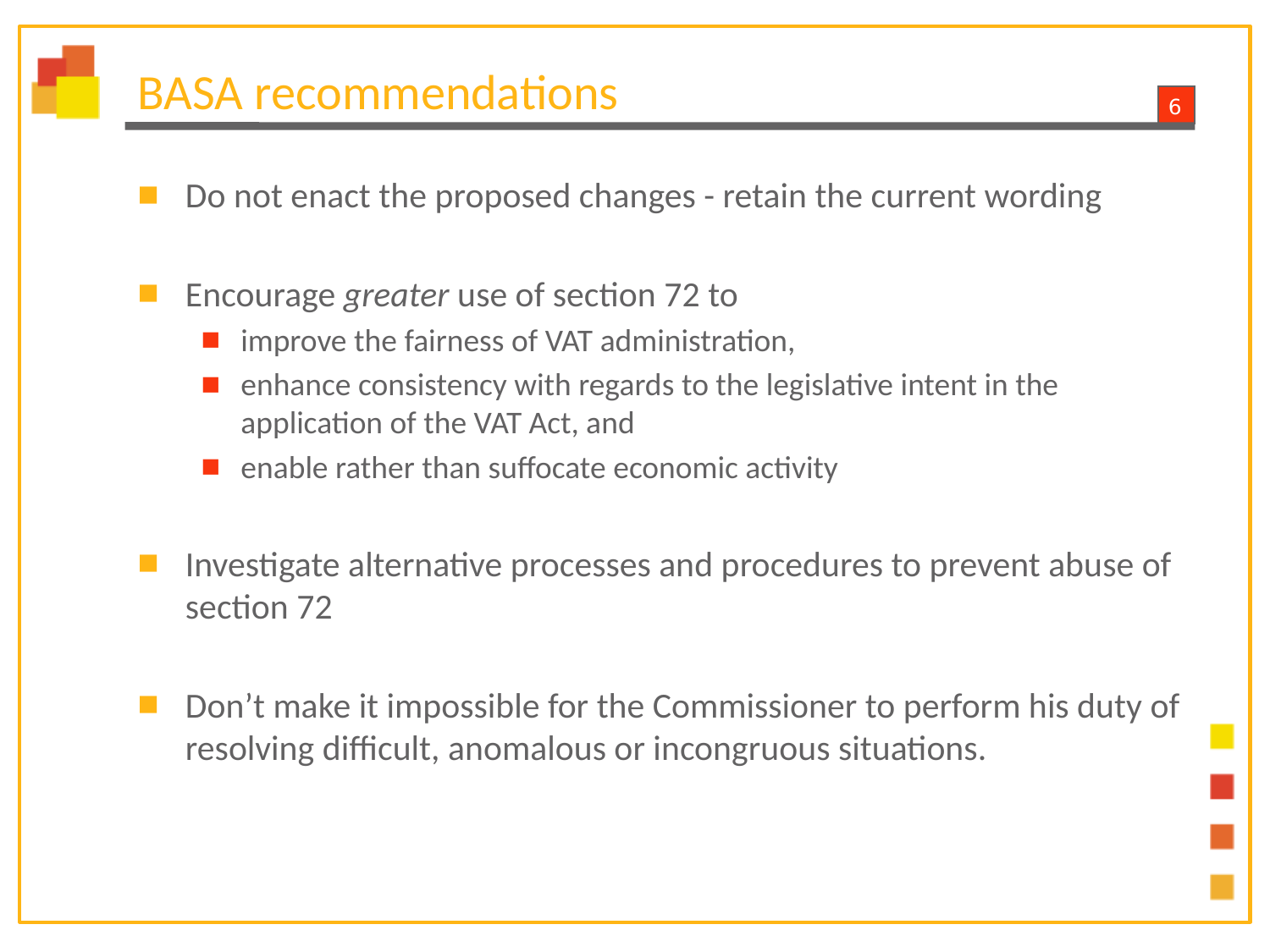

# BASA recommendations
Do not enact the proposed changes - retain the current wording

Encourage greater use of section 72 to
improve the fairness of VAT administration,
enhance consistency with regards to the legislative intent in the application of the VAT Act, and
enable rather than suffocate economic activity

Investigate alternative processes and procedures to prevent abuse of section 72

Don’t make it impossible for the Commissioner to perform his duty of resolving difficult, anomalous or incongruous situations.